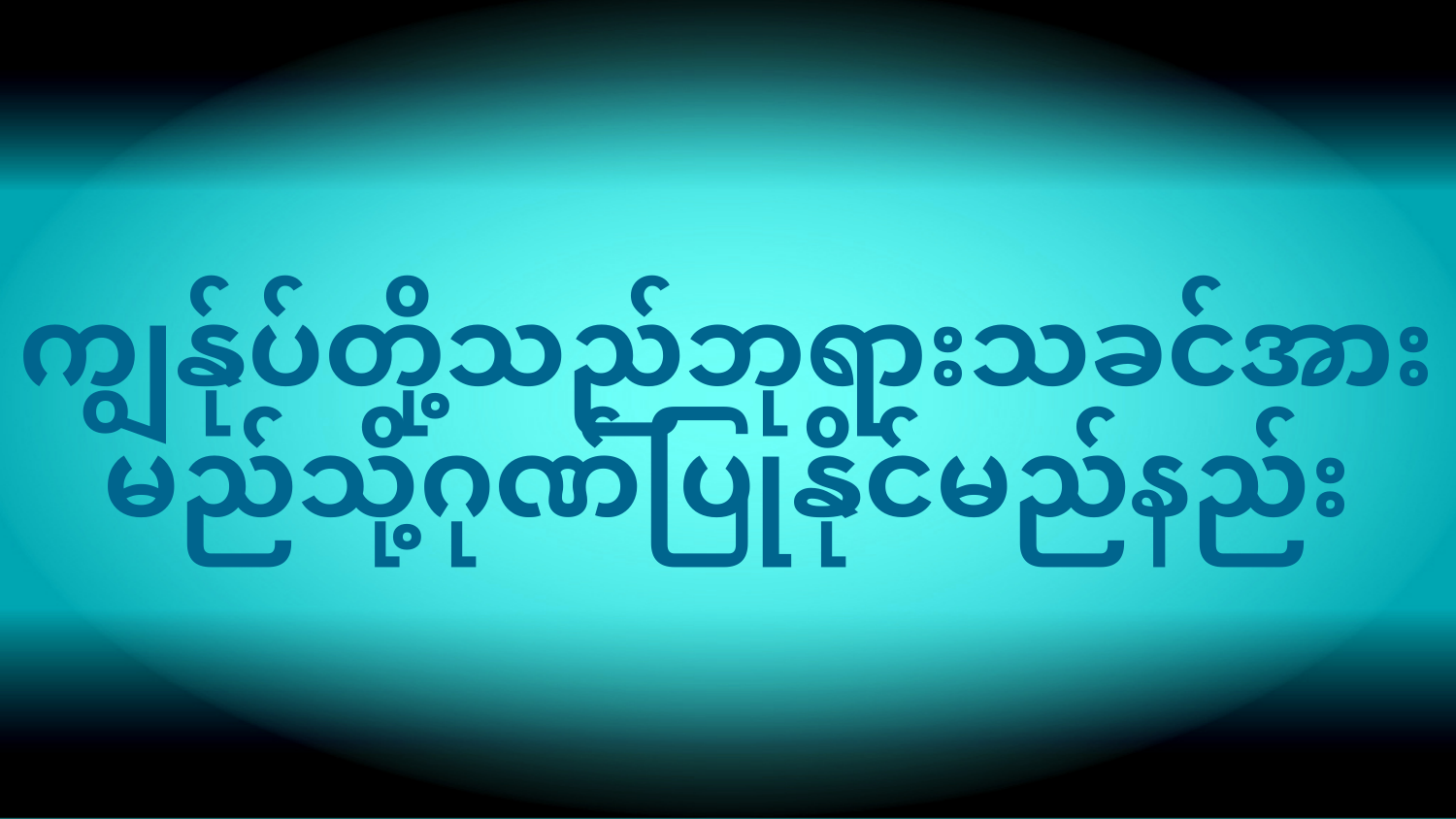

ကျွန်ုပ်တို့သည်ဘုရားသခင်အား မည်သို့ဂုဏ်ပြုနိုင်မည်နည်း